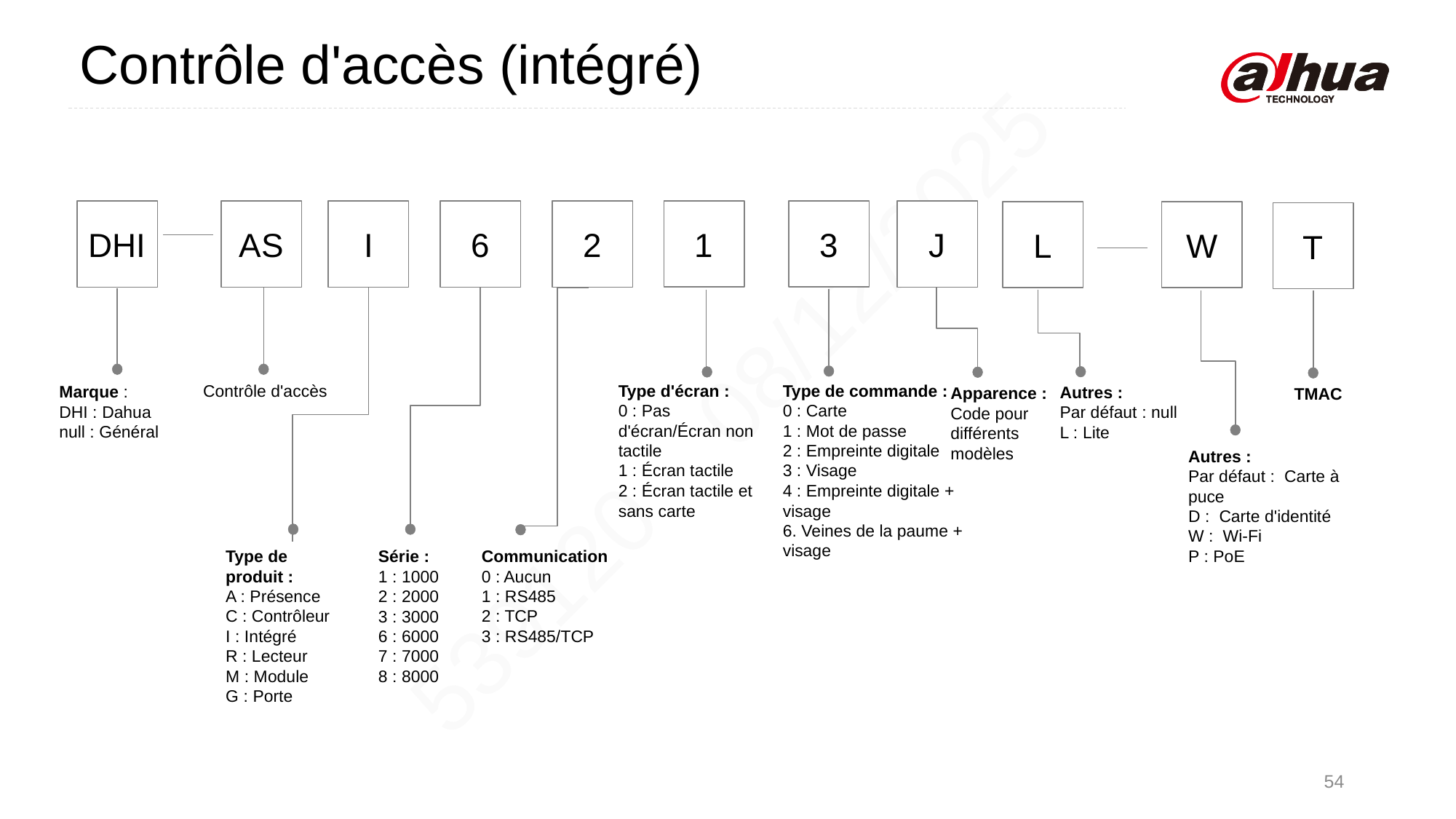

Contrôle d'accès (intégré)
1
3
DHI
AS
I
6
2
J
L
W
T

 Contrôle d'accès
Type d'écran :
0 : Pas d'écran/Écran non tactile
1 : Écran tactile
2 : Écran tactile et sans carte
Type de commande :
0 : Carte
1 : Mot de passe
2 : Empreinte digitale
3 : Visage
4 : Empreinte digitale + visage
6. Veines de la paume + visage
Marque :
DHI : Dahua
null : Général
Autres :
Par défaut : null
L : Lite
Apparence :
Code pour différents modèles
TMAC

Autres :
Par défaut :  Carte à puce
D :  Carte d'identité
W :  Wi-Fi
P : PoE

Série :
1 : 1000
2 : 2000
3 : 3000
6 : 6000
7 : 7000
8 : 8000
Communication
0 : Aucun
1 : RS485
2 : TCP
3 : RS485/TCP

Type de produit :
A : Présence
C : Contrôleur
I : Intégré
R : Lecteur
M : Module
G : Porte
54